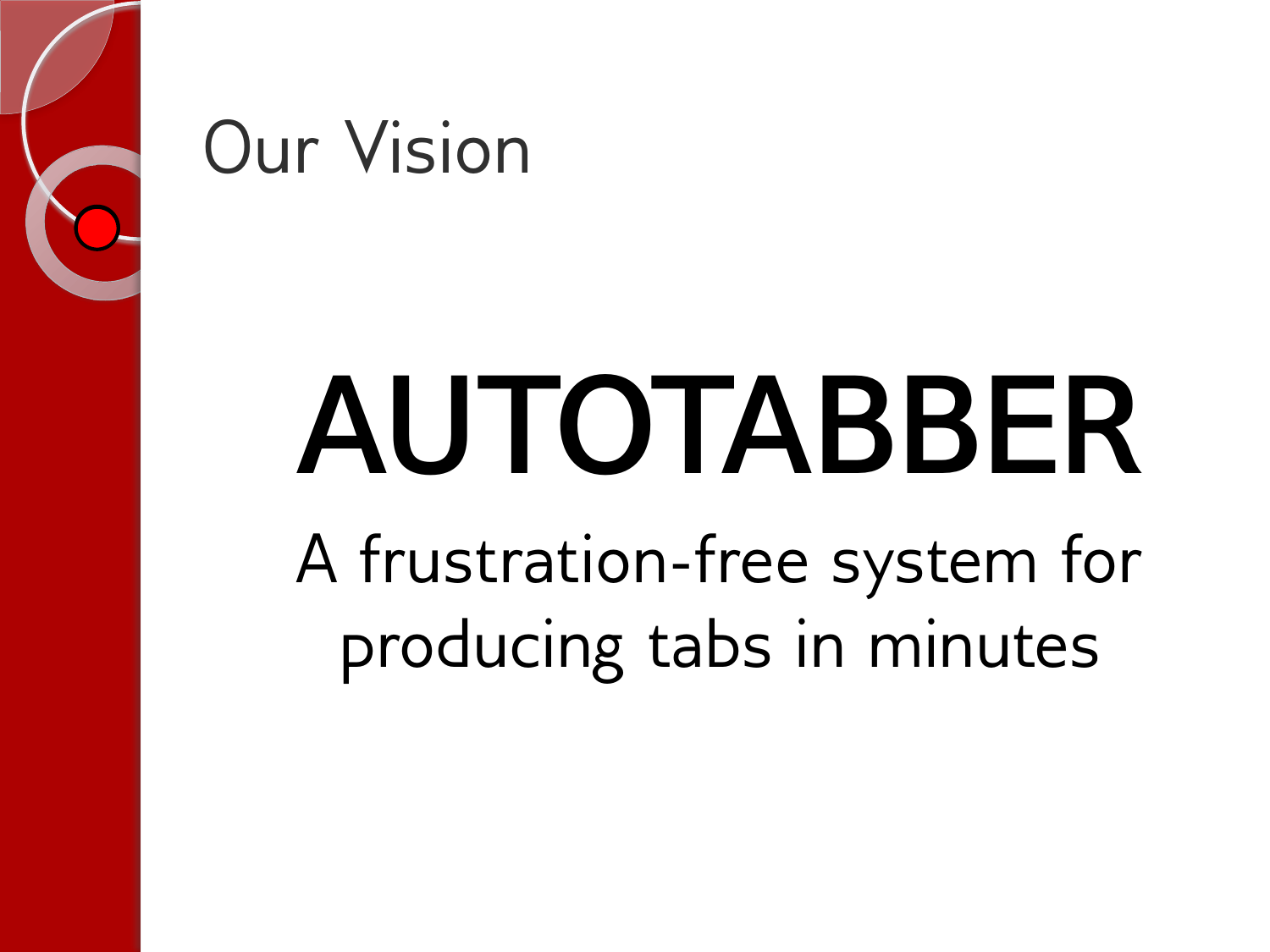

# Our Vision

AutoTabber
A frustration-free system for producing tabs in minutes